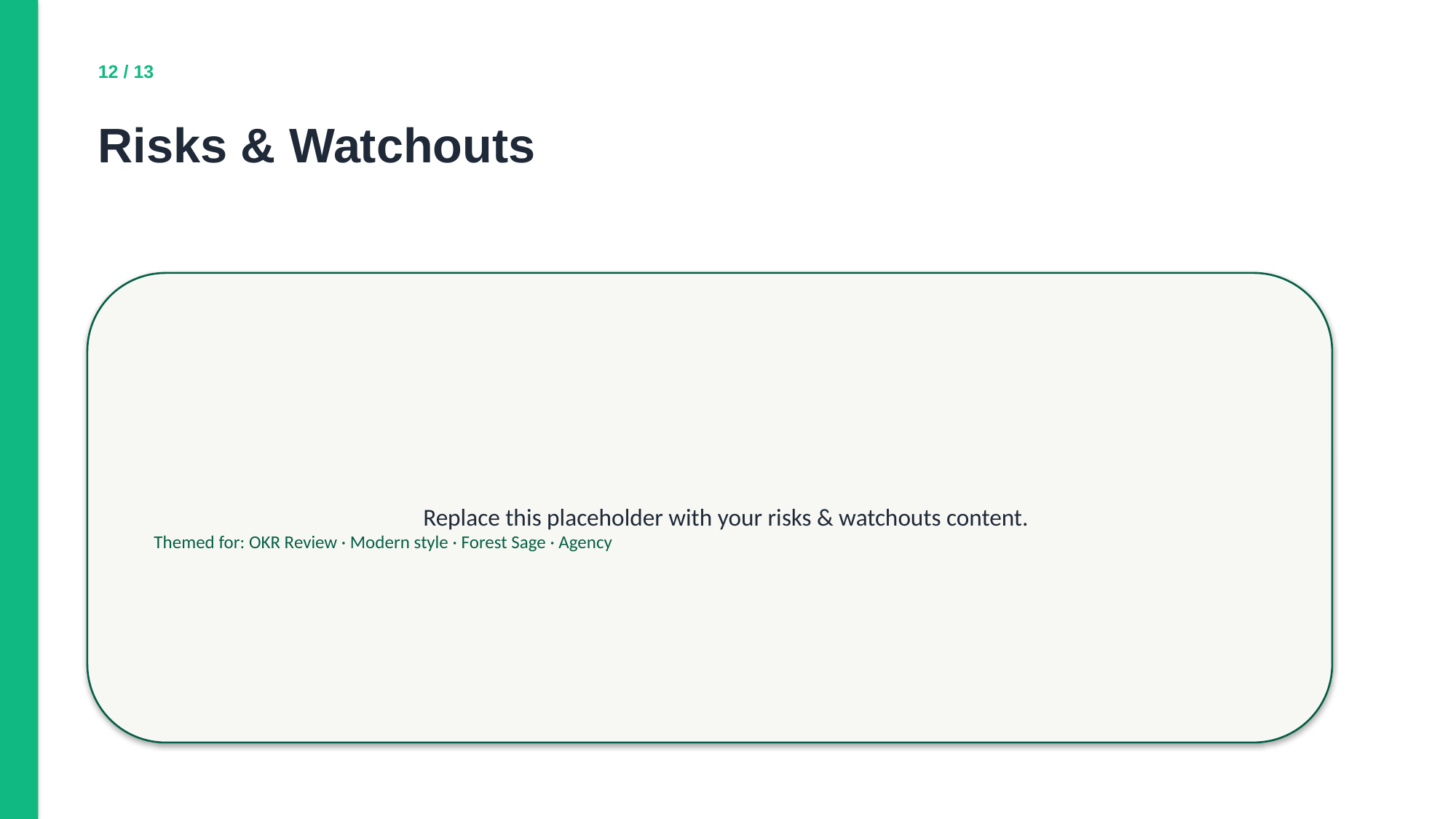

12 / 13
Risks & Watchouts
Replace this placeholder with your risks & watchouts content.
Themed for: OKR Review · Modern style · Forest Sage · Agency